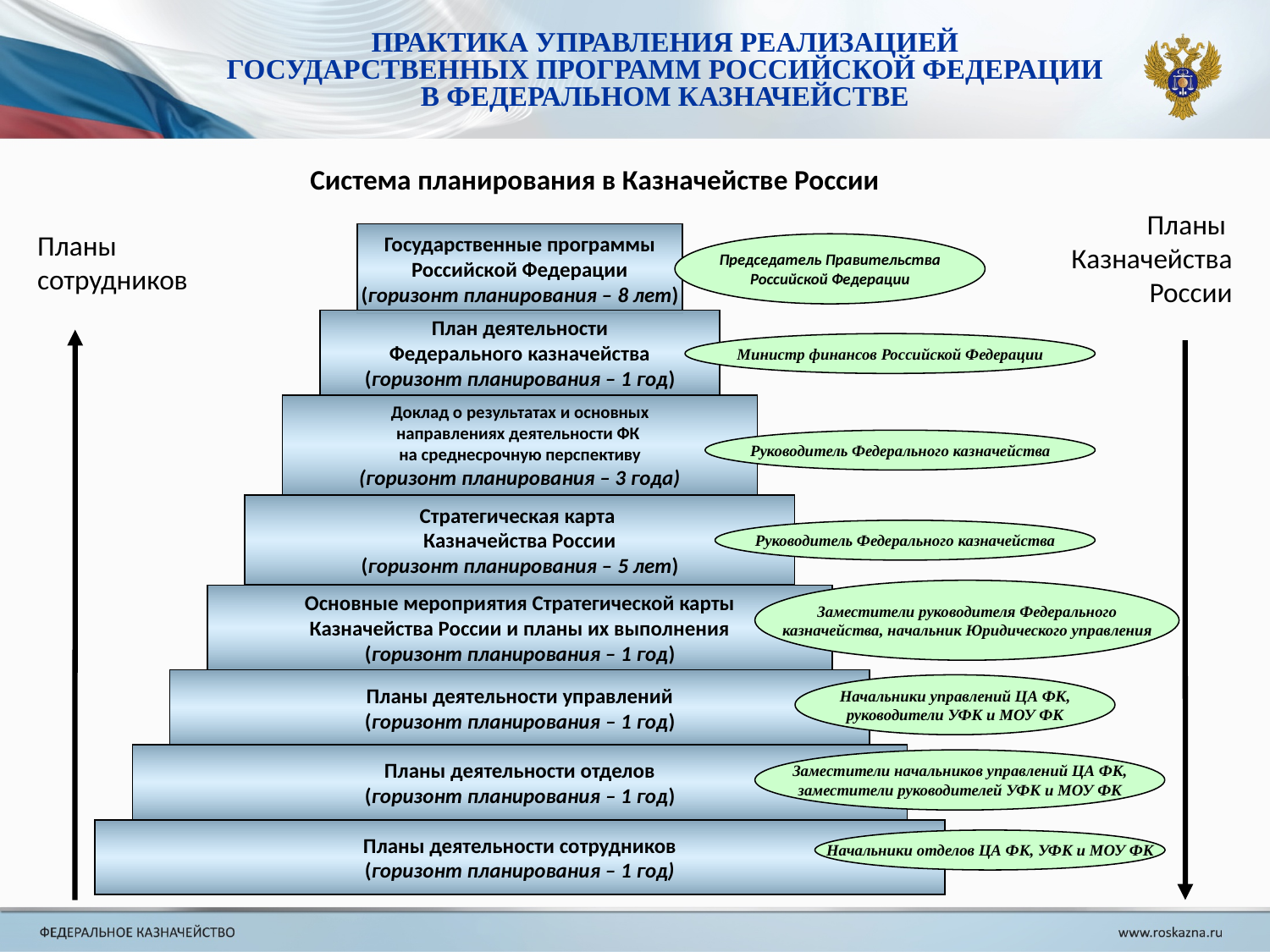

ПРАКТИКА УПРАВЛЕНИЯ РЕАЛИЗАЦИЕЙ ГОСУДАРСТВЕННЫХ ПРОГРАММ РОССИЙСКОЙ ФЕДЕРАЦИИ В ФЕДЕРАЛЬНОМ КАЗНАЧЕЙСТВЕ
Система планирования в Казначействе России
Планы
Казначейства России
Планы сотрудников
Государственные программы
Российской Федерации
(горизонт планирования – 8 лет)
План деятельности
Федерального казначейства
(горизонт планирования – 1 год)
Доклад о результатах и основных
направлениях деятельности ФК
на среднесрочную перспективу
(горизонт планирования – 3 года)
Стратегическая карта
Казначейства России
(горизонт планирования – 5 лет)
Основные мероприятия Стратегической карты
Казначейства России и планы их выполнения
(горизонт планирования – 1 год)
Планы деятельности управлений
(горизонт планирования – 1 год)
Планы деятельности отделов
(горизонт планирования – 1 год)
Планы деятельности сотрудников
(горизонт планирования – 1 год)
Председатель Правительства
Российской Федерации

Министр финансов Российской Федерации

Руководитель Федерального казначейства
Руководитель Федерального казначейства
Заместители руководителя Федерального
казначейства, начальник Юридического управления
Начальники управлений ЦА ФК,
руководители УФК и МОУ ФК
Заместители начальников управлений ЦА ФК,
заместители руководителей УФК и МОУ ФК
Начальники отделов ЦА ФК, УФК и МОУ ФК